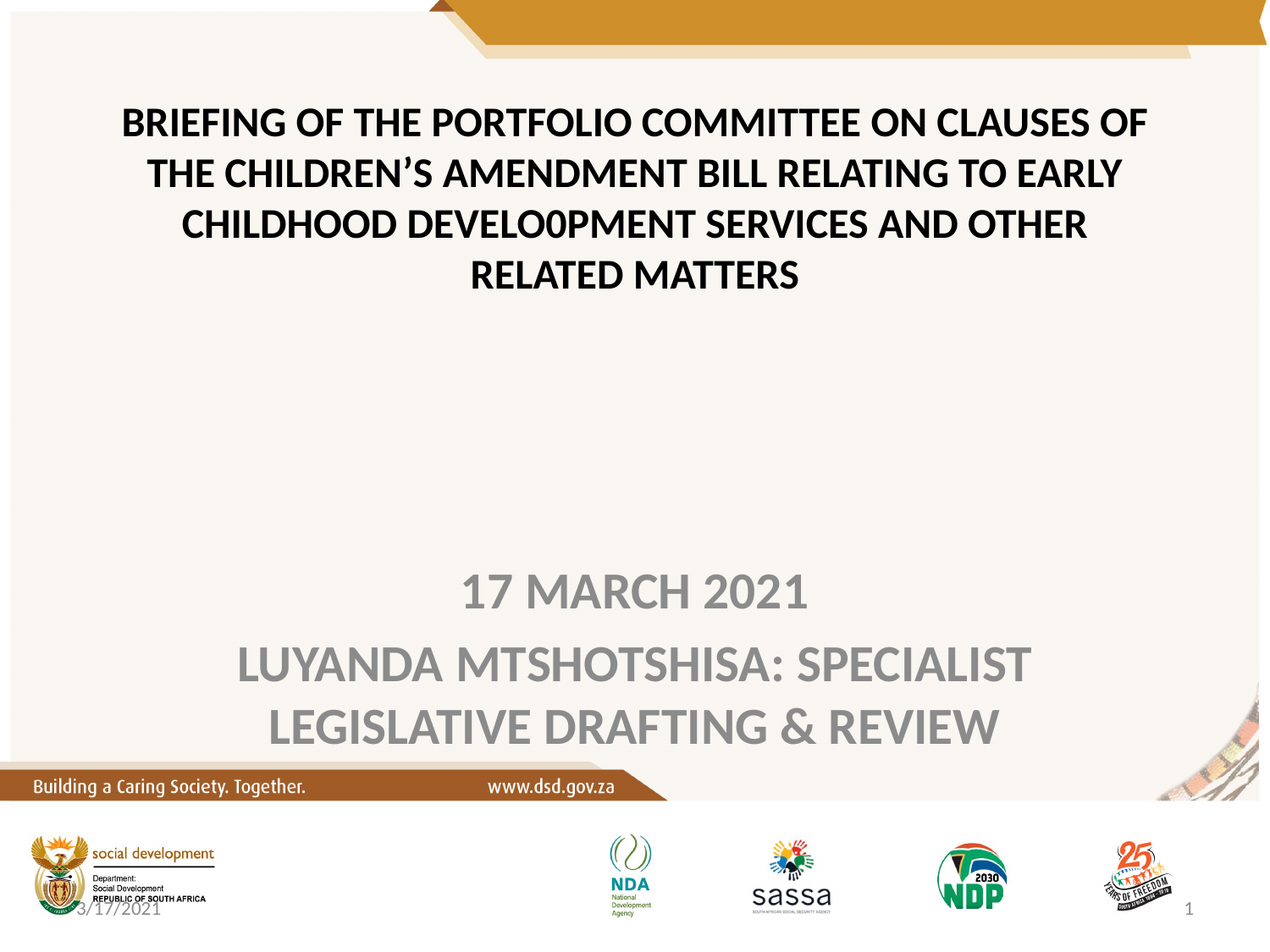

# BRIEFING OF THE PORTFOLIO COMMITTEE ON CLAUSES OF THE CHILDREN’S AMENDMENT BILL RELATING TO EARLY CHILDHOOD DEVELO0PMENT SERVICES AND OTHER RELATED MATTERS
17 MARCH 2021
LUYANDA MTSHOTSHISA: SPECIALIST LEGISLATIVE DRAFTING & REVIEW
3/17/2021
1